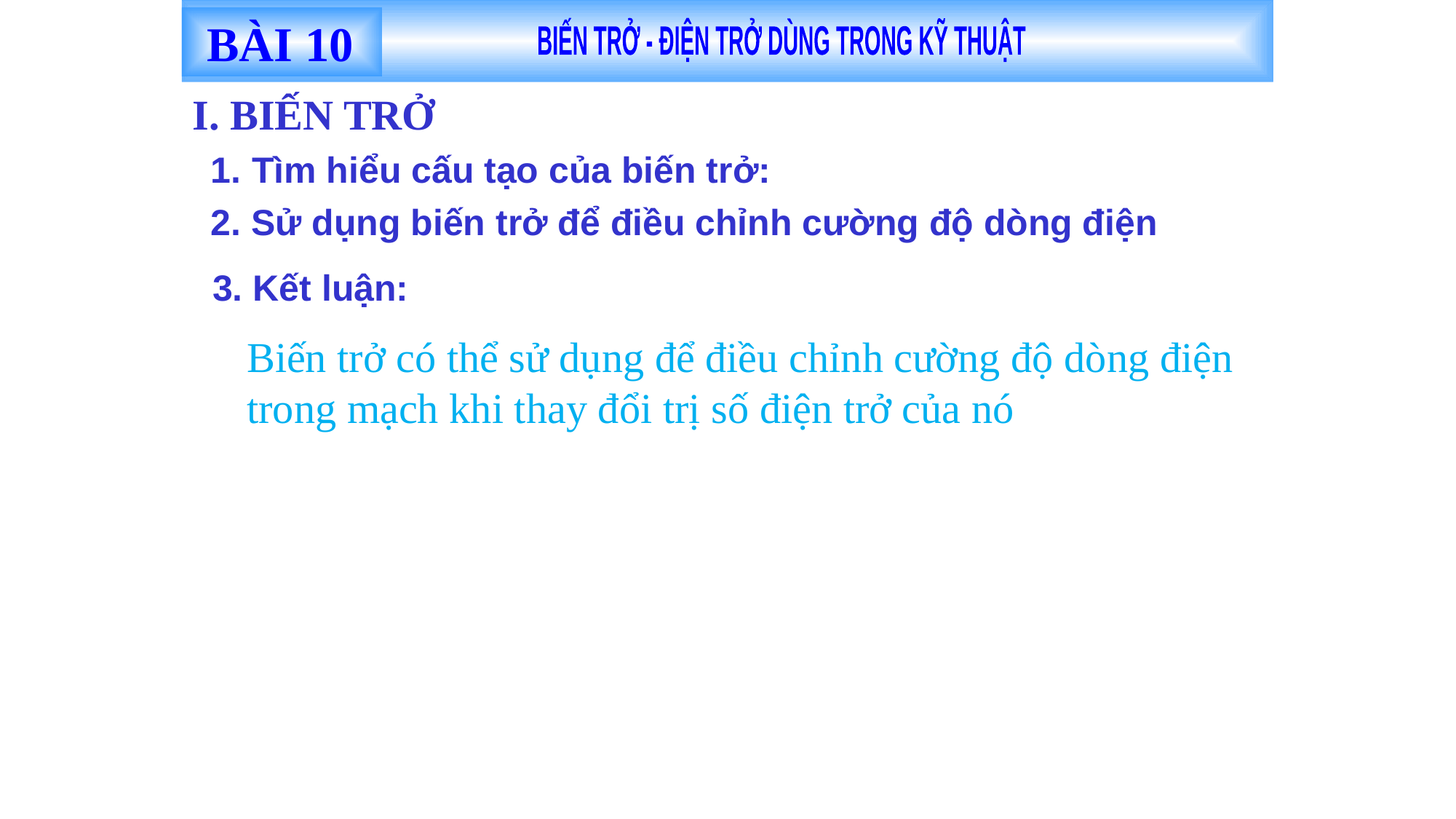

BÀI 10
BIẾN TRỞ - ĐIỆN TRỞ DÙNG TRONG KỸ THUẬT
I. BIẾN TRỞ
Tìm hiểu cấu tạo của biến trở:
2. Sử dụng biến trở để điều chỉnh cường độ dòng điện
3. Kết luận:
Biến trở có thể sử dụng để điều chỉnh cường độ dòng điện trong mạch khi thay đổi trị số điện trở của nó